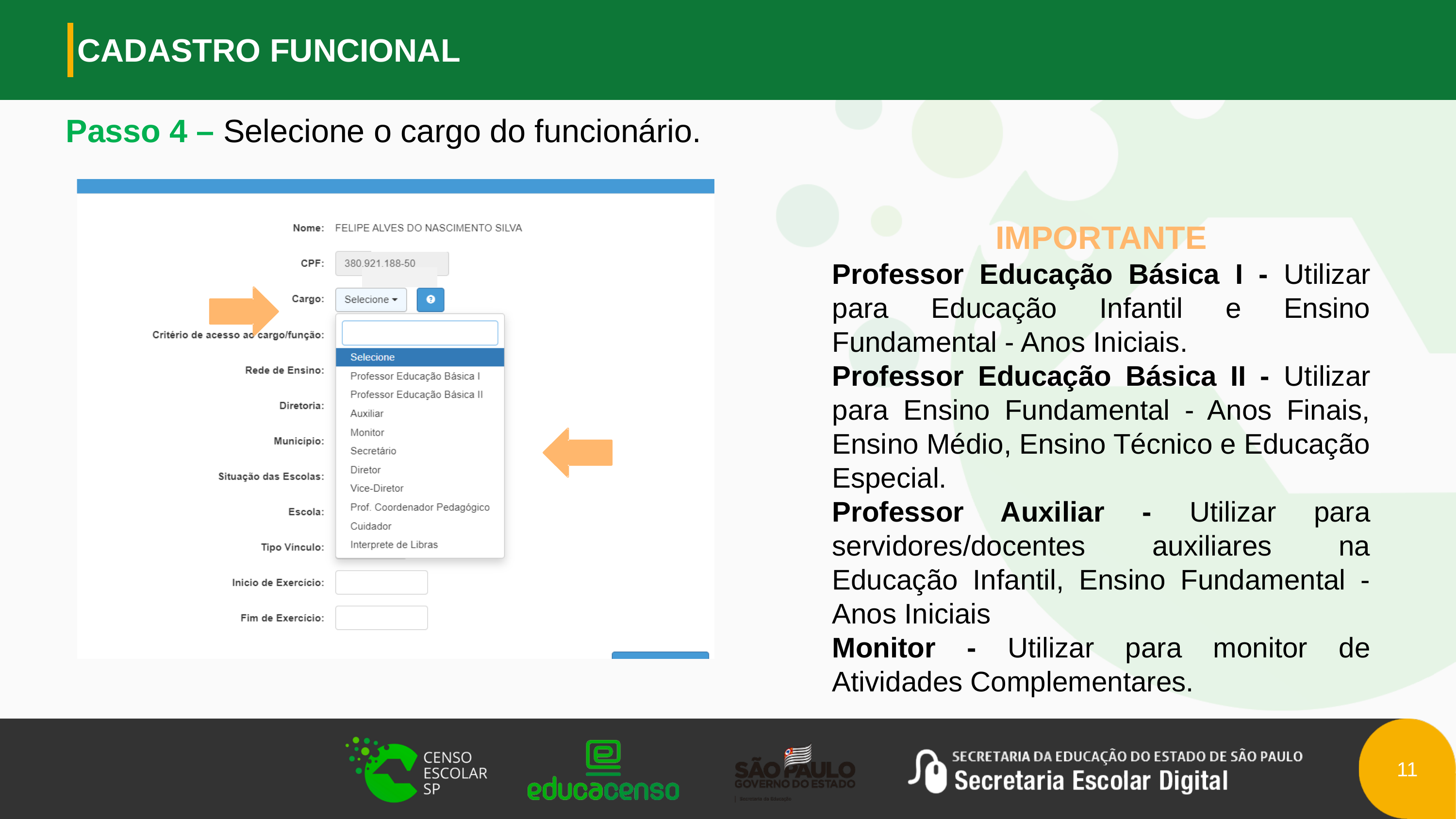

CADASTRO FUNCIONAL
Passo 4 – Selecione o cargo do funcionário.

IMPORTANTE​
Professor Educação Básica I - Utilizar para Educação Infantil e Ensino Fundamental - Anos Iniciais.​
Professor Educação Básica II - Utilizar para Ensino Fundamental - Anos Finais, Ensino Médio, Ensino Técnico e Educação Especial.​
Professor Auxiliar - Utilizar para servidores/docentes auxiliares na Educação Infantil, Ensino Fundamental - Anos Iniciais​
Monitor - Utilizar para monitor de Atividades Complementares.

11